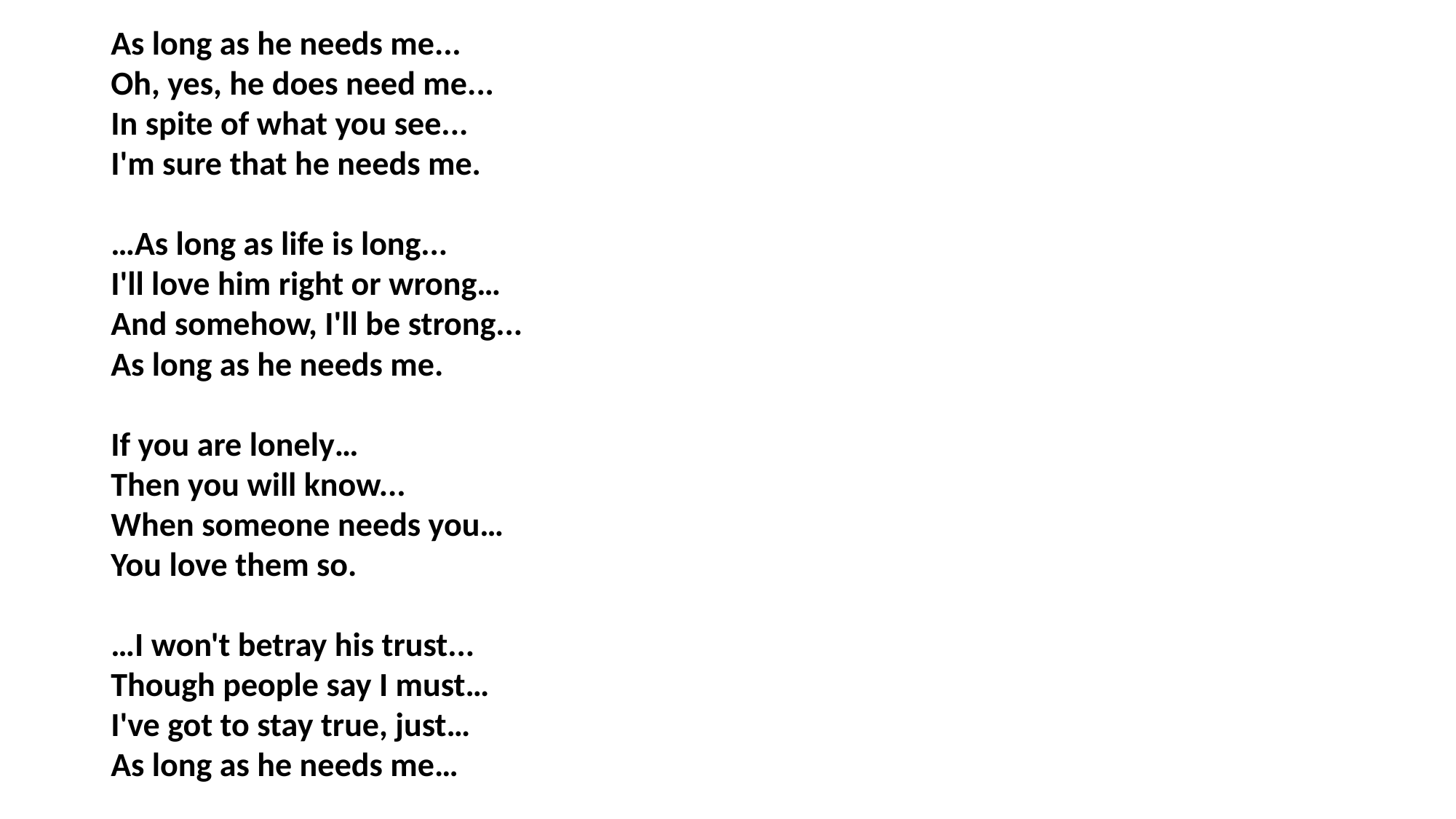

As long as he needs me...
Oh, yes, he does need me...
In spite of what you see...
I'm sure that he needs me.
…As long as life is long...
I'll love him right or wrong…
And somehow, I'll be strong...
As long as he needs me.
If you are lonely…
Then you will know...
When someone needs you…
You love them so.
…I won't betray his trust...
Though people say I must…
I've got to stay true, just…
As long as he needs me…